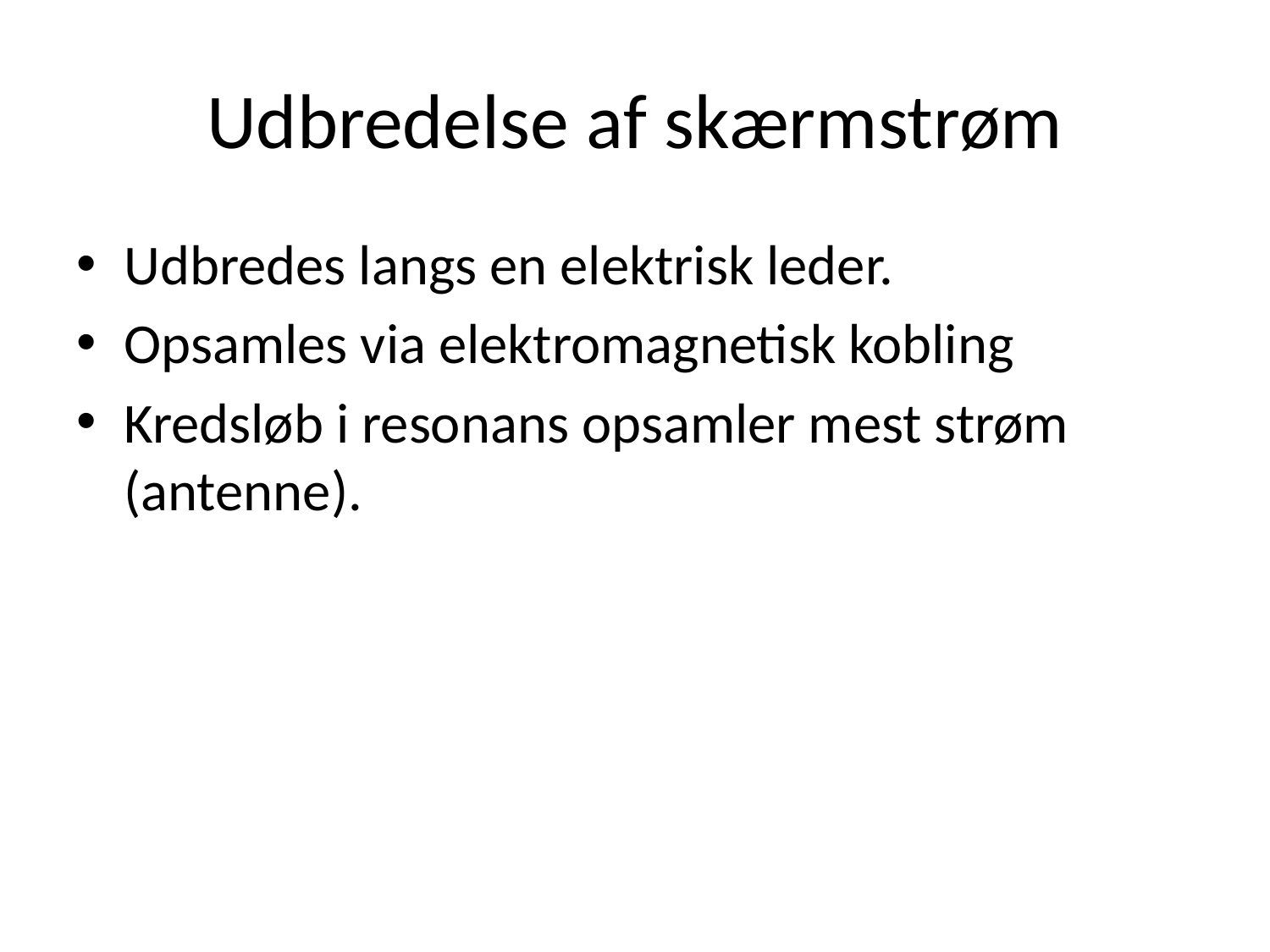

# Udbredelse af skærmstrøm
Udbredes langs en elektrisk leder.
Opsamles via elektromagnetisk kobling
Kredsløb i resonans opsamler mest strøm (antenne).